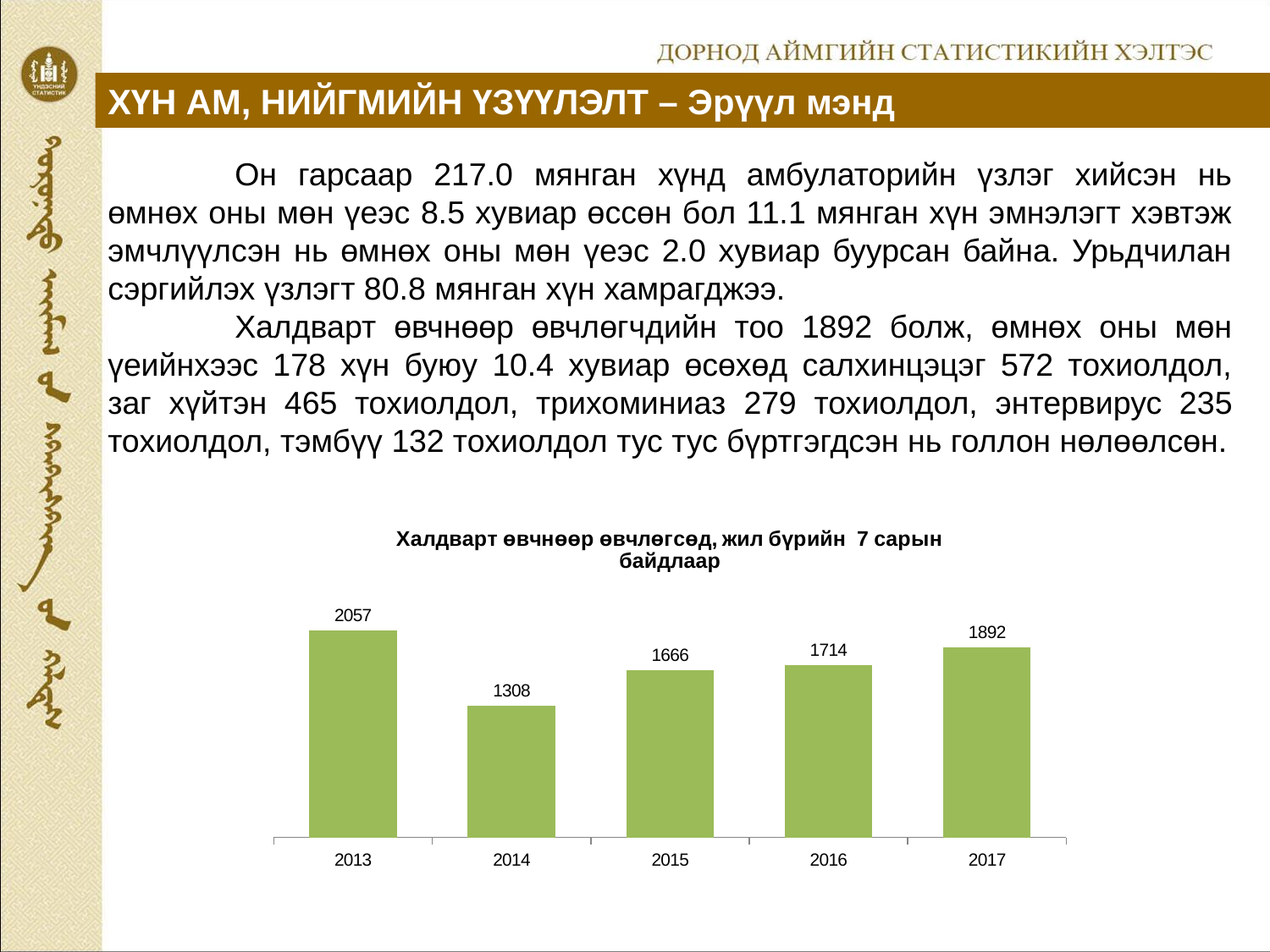

ХҮН АМ, НИЙГМИЙН ҮЗҮҮЛЭЛТ – Эрүүл мэнд
	Он гарсаар 217.0 мянган хүнд амбулаторийн үзлэг хийсэн нь өмнөх оны мөн үеэс 8.5 хувиар өссөн бол 11.1 мянган хүн эмнэлэгт хэвтэж эмчлүүлсэн нь өмнөх оны мөн үеэс 2.0 хувиар буурсан байна. Урьдчилан сэргийлэх үзлэгт 80.8 мянган хүн хамрагджээ.
	Халдварт өвчнөөр өвчлөгчдийн тоо 1892 болж, өмнөх оны мөн үеийнхээс 178 хүн буюу 10.4 хувиар өсөхөд салхинцэцэг 572 тохиолдол, заг хүйтэн 465 тохиолдол, трихоминиаз 279 тохиолдол, энтервирус 235 тохиолдол, тэмбүү 132 тохиолдол тус тус бүртгэгдсэн нь голлон нөлөөлсөн.

### Chart: Халдварт өвчнөөр өвчлөгсөд, жил бүрийн  7 сарын байдлаар

| Category | Халдварт өвчнөөр өвчлөгсөд, жил бүрийн  8 сарын байдлаар |
|---|---|
| 2013 | 2057.0 |
| 2014 | 1308.0 |
| 2015 | 1666.0 |
| 2016 | 1714.0 |
| 2017 | 1892.0 |